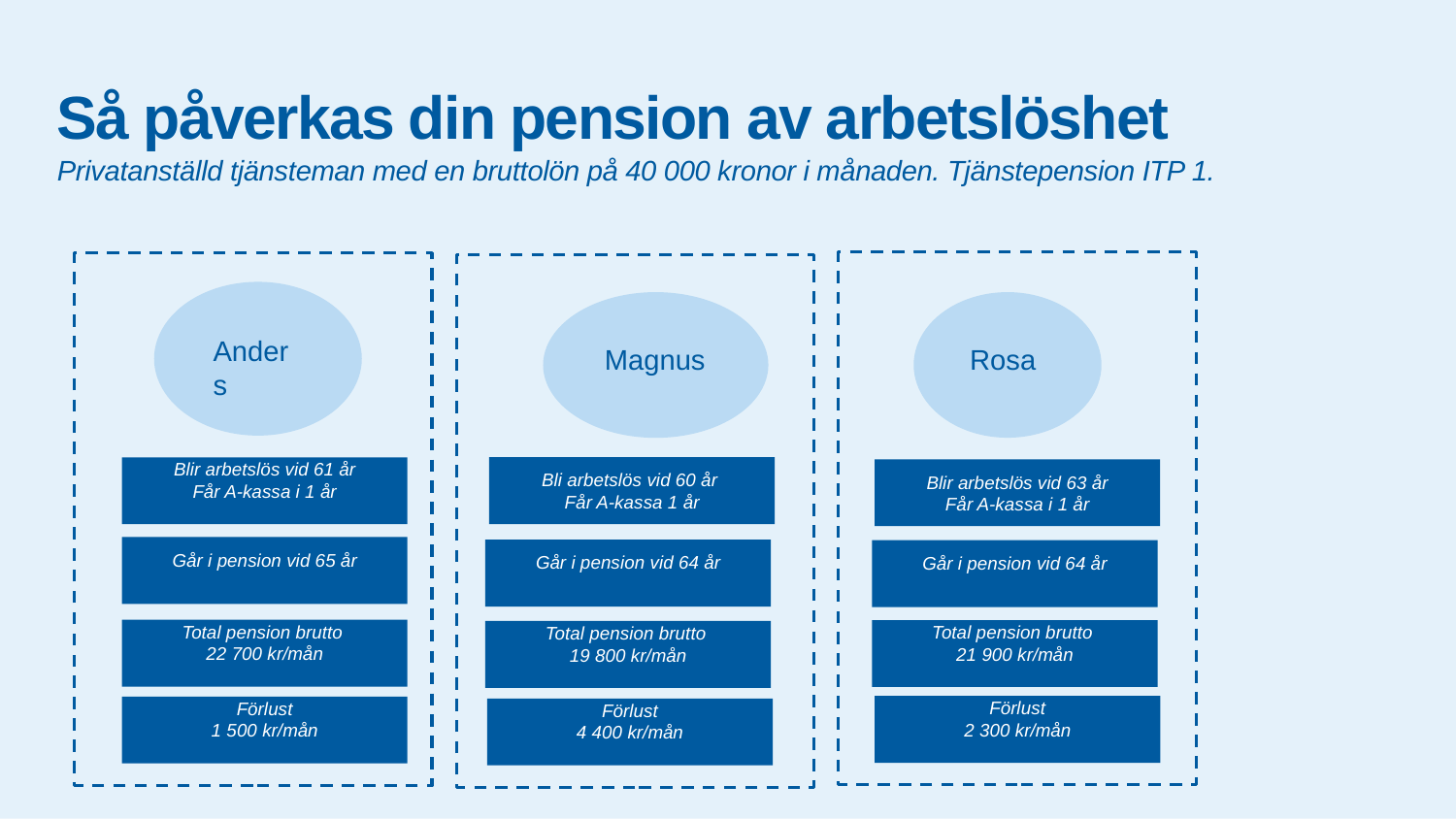

# Så påverkas din pension av arbetslöshet
Privatanställd tjänsteman med en bruttolön på 40 000 kronor i månaden. Tjänstepension ITP 1.

Anders
Magnus
Rosa
Bli arbetslös vid 60 år
Får A-kassa 1 år
Blir arbetslös vid 61 år
Får A-kassa i 1 år

Blir arbetslös vid 63 år
Får A-kassa i 1 år

Arbeta fram till 65 års åldern

Går i pension vid 65 år

Går i pension vid 64 år

Går i pension vid 65 år

Går i pension vid 64 år

Total pension brutto
22 700 kr/mån

Total pension brutto
21 900 kr/mån

Total pension brutto
19 800 kr/mån

Total pension brutto
24 200 kr/mån

Förlust
2 300 kr/mån

Förlust
1 500 kr/mån

Förlust
4 400 kr/mån